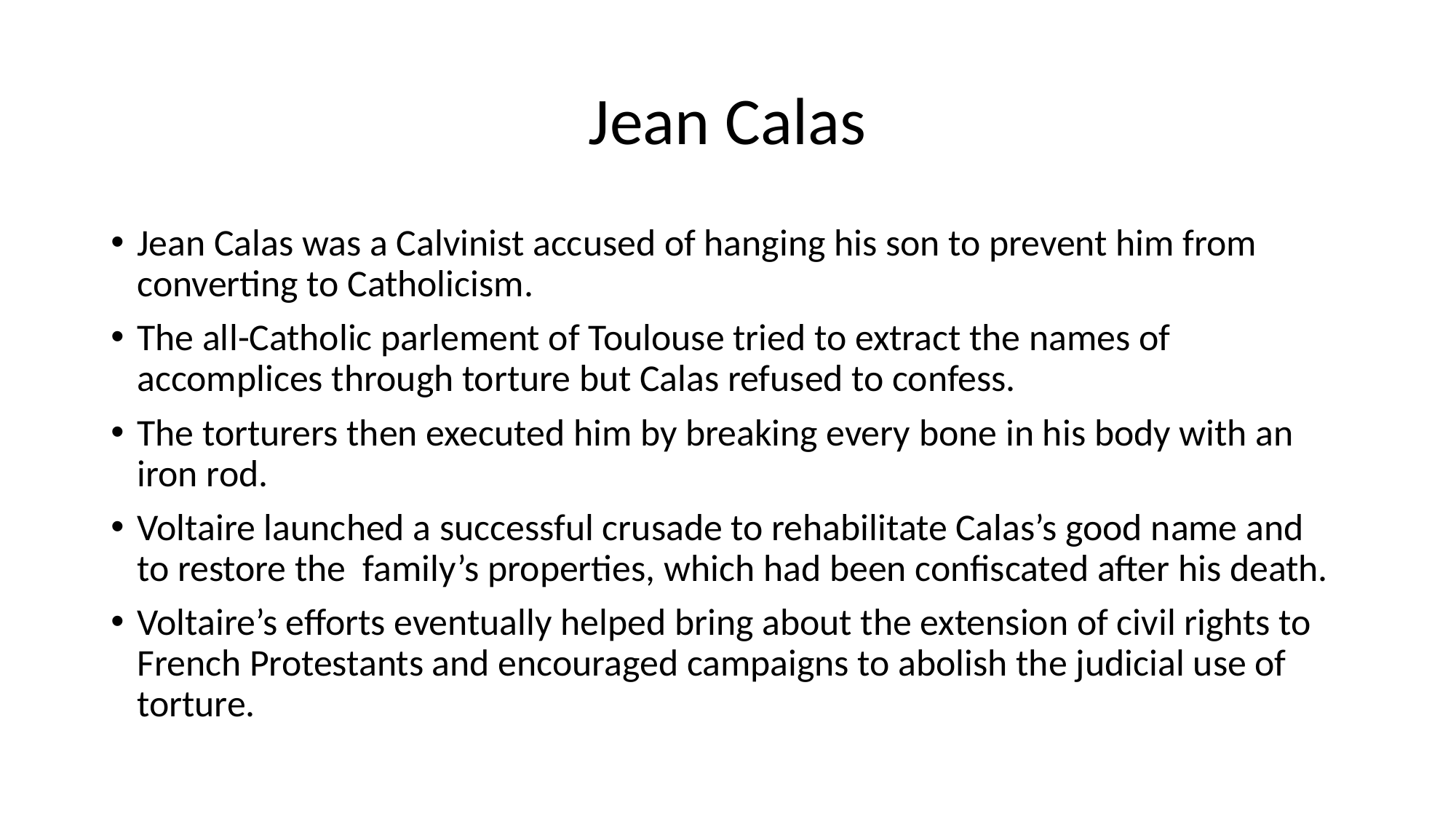

# Jean Calas
Jean Calas was a Calvinist accused of hanging his son to prevent him from converting to Catholicism.
The all-Catholic parlement of Toulouse tried to extract the names of accomplices through torture but Calas refused to confess.
The torturers then executed him by breaking every bone in his body with an iron rod.
Voltaire launched a successful crusade to rehabilitate Calas’s good name and to restore the  family’s properties, which had been confiscated after his death.
Voltaire’s efforts eventually helped bring about the extension of civil rights to French Protestants and encouraged campaigns to abolish the judicial use of torture.